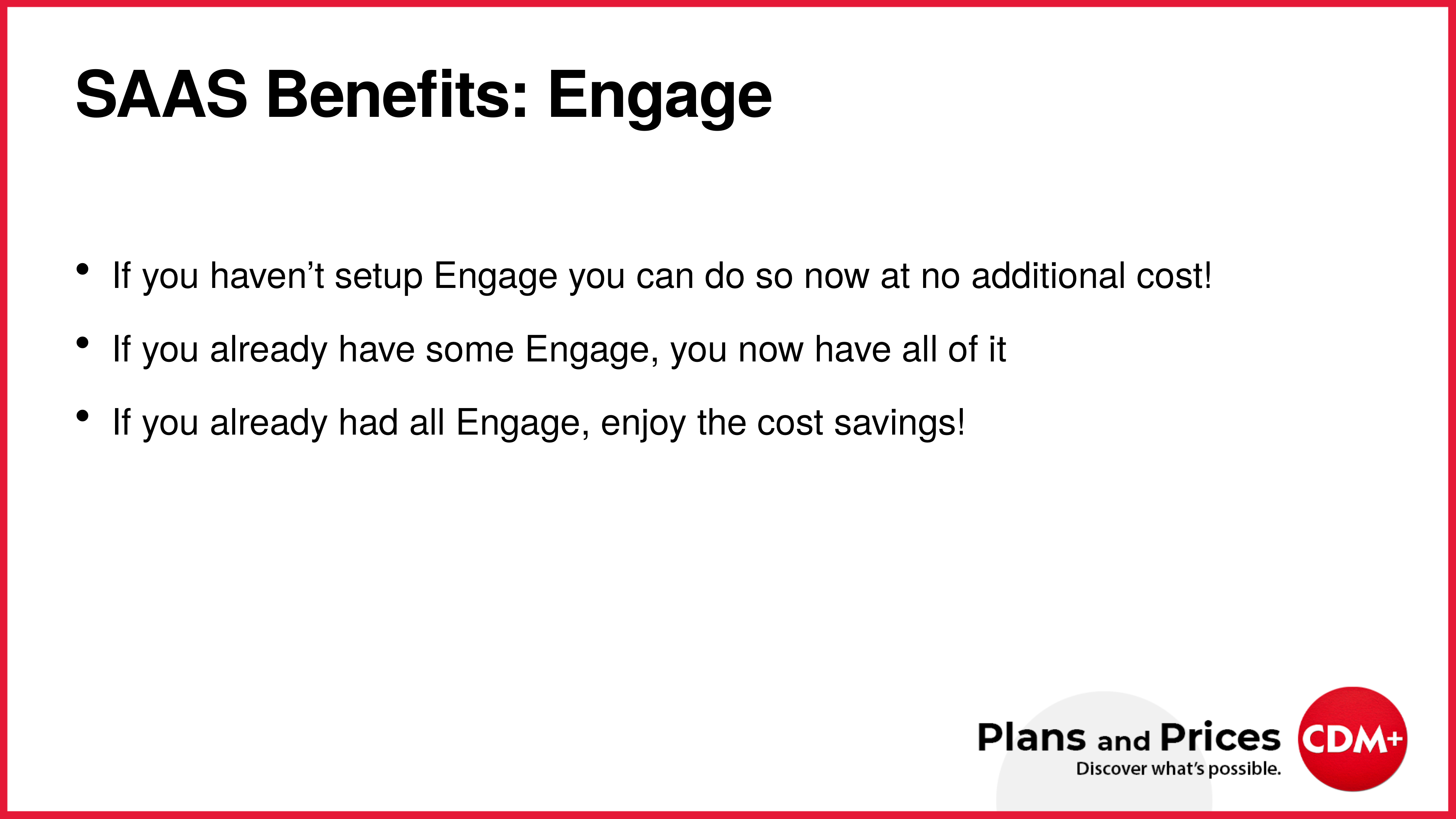

# SAAS Benefits: Engage

If you haven’t setup Engage you can do so now at no additional cost!
If you already have some Engage, you now have all of it
If you already had all Engage, enjoy the cost savings!